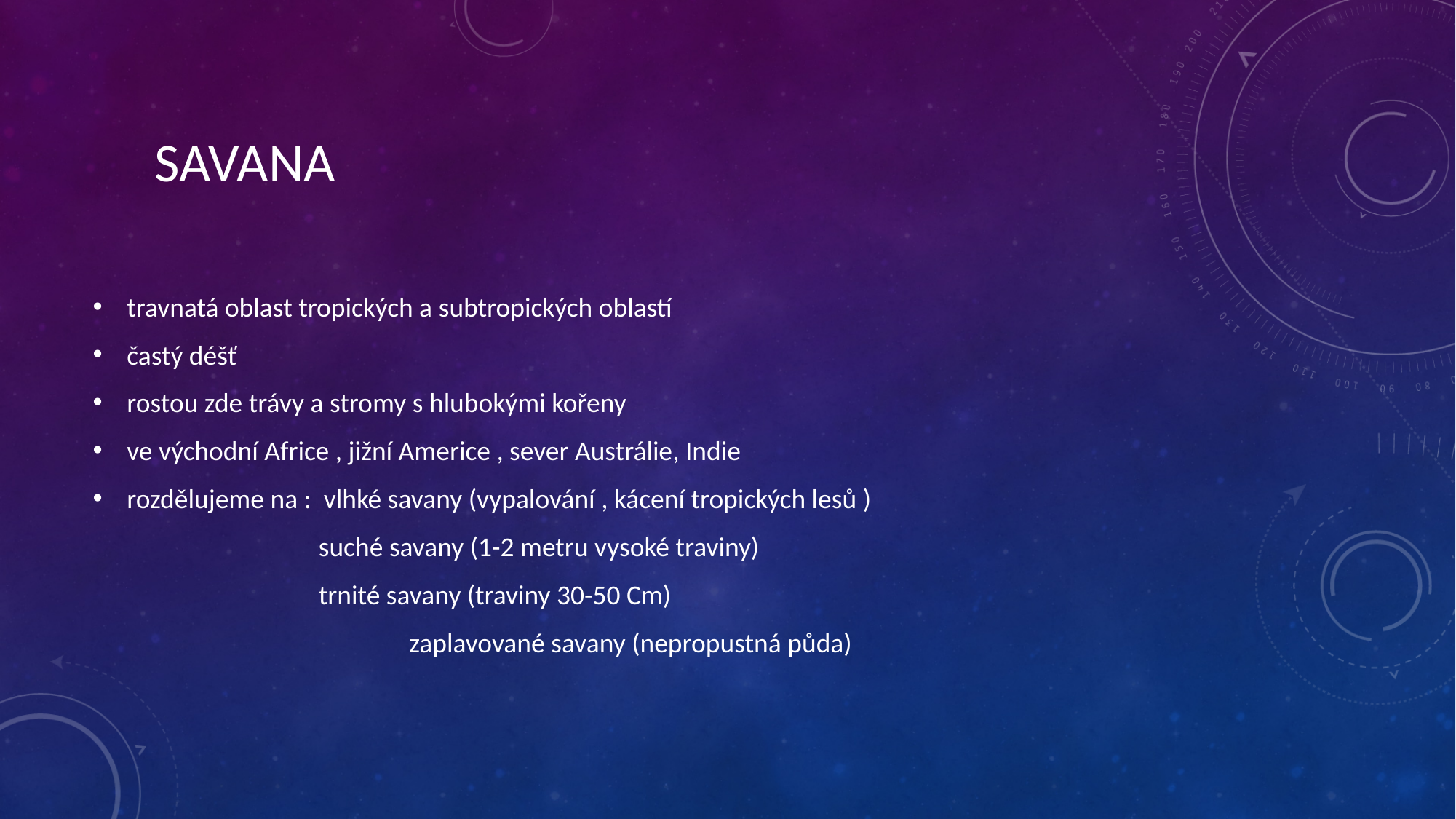

# SAVANa
travnatá oblast tropických a subtropických oblastí
častý déšť
rostou zde trávy a stromy s hlubokými kořeny
ve východní Africe , jižní Americe , sever Austrálie, Indie
rozdělujeme na :  vlhké savany (vypalování , kácení tropických lesů )
	                               suché savany (1-2 metru vysoké traviny)
	                               trnité savany (traviny 30-50 Cm)
		                            zaplavované savany (nepropustná půda)